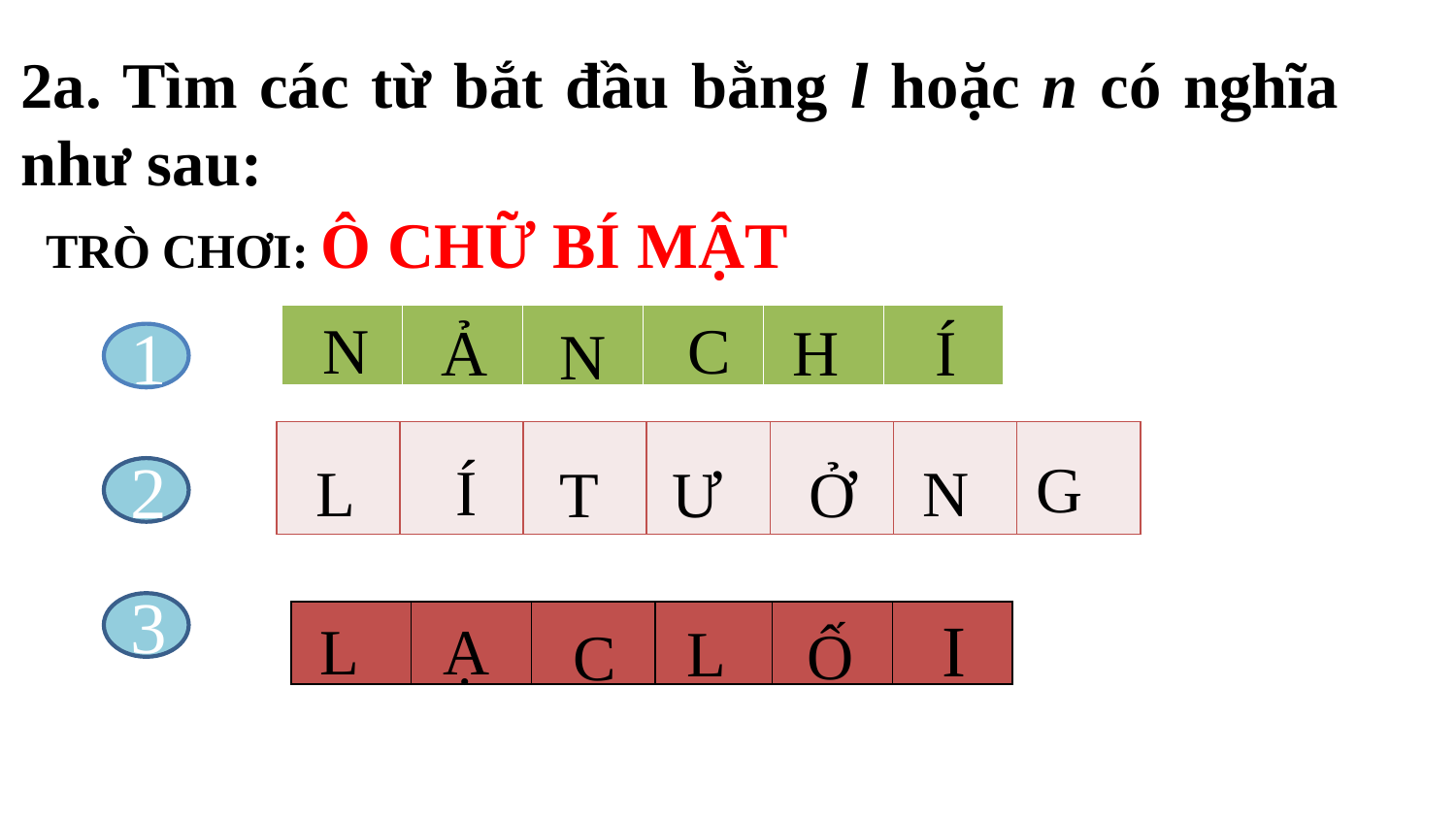

2a. Tìm các từ bắt đầu bằng l hoặc n có nghĩa như sau:
TRÒ CHƠI: Ô CHỮ BÍ MẬT

N
C
|  |  |  |  |  |  |
| --- | --- | --- | --- | --- | --- |
Ả
H
Í
N
1

|  |  |  |  |  |  |  |
| --- | --- | --- | --- | --- | --- | --- |
G
Í
L
N
Ư
Ở
T
2
	I

3
|  |  |  |  |  |  |
| --- | --- | --- | --- | --- | --- |
L
Ạ
L
Ố
C